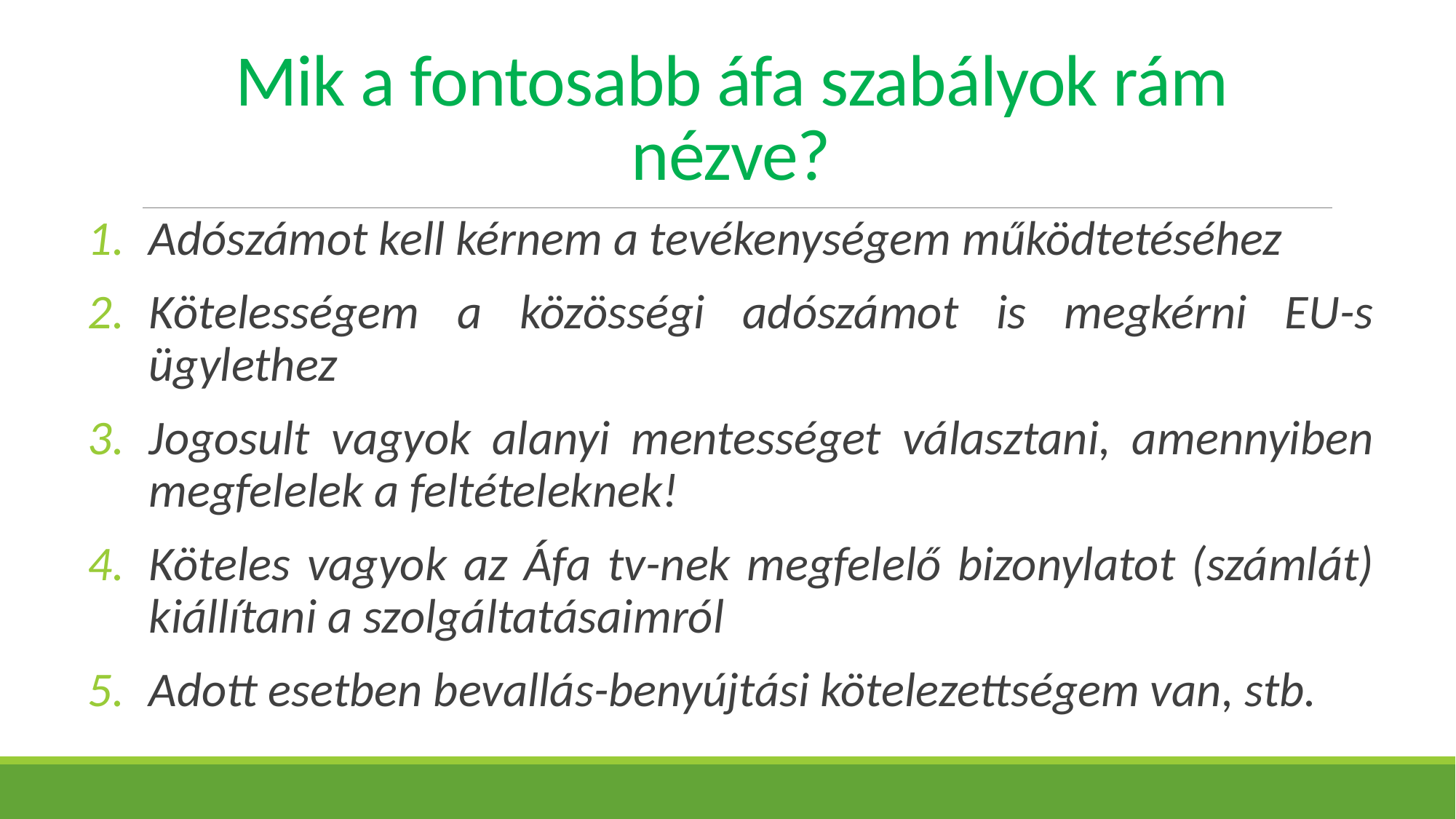

# Mik a fontosabb áfa szabályok rám nézve?
Adószámot kell kérnem a tevékenységem működtetéséhez
Kötelességem a közösségi adószámot is megkérni EU-s ügylethez
Jogosult vagyok alanyi mentességet választani, amennyiben megfelelek a feltételeknek!
Köteles vagyok az Áfa tv-nek megfelelő bizonylatot (számlát) kiállítani a szolgáltatásaimról
Adott esetben bevallás-benyújtási kötelezettségem van, stb.